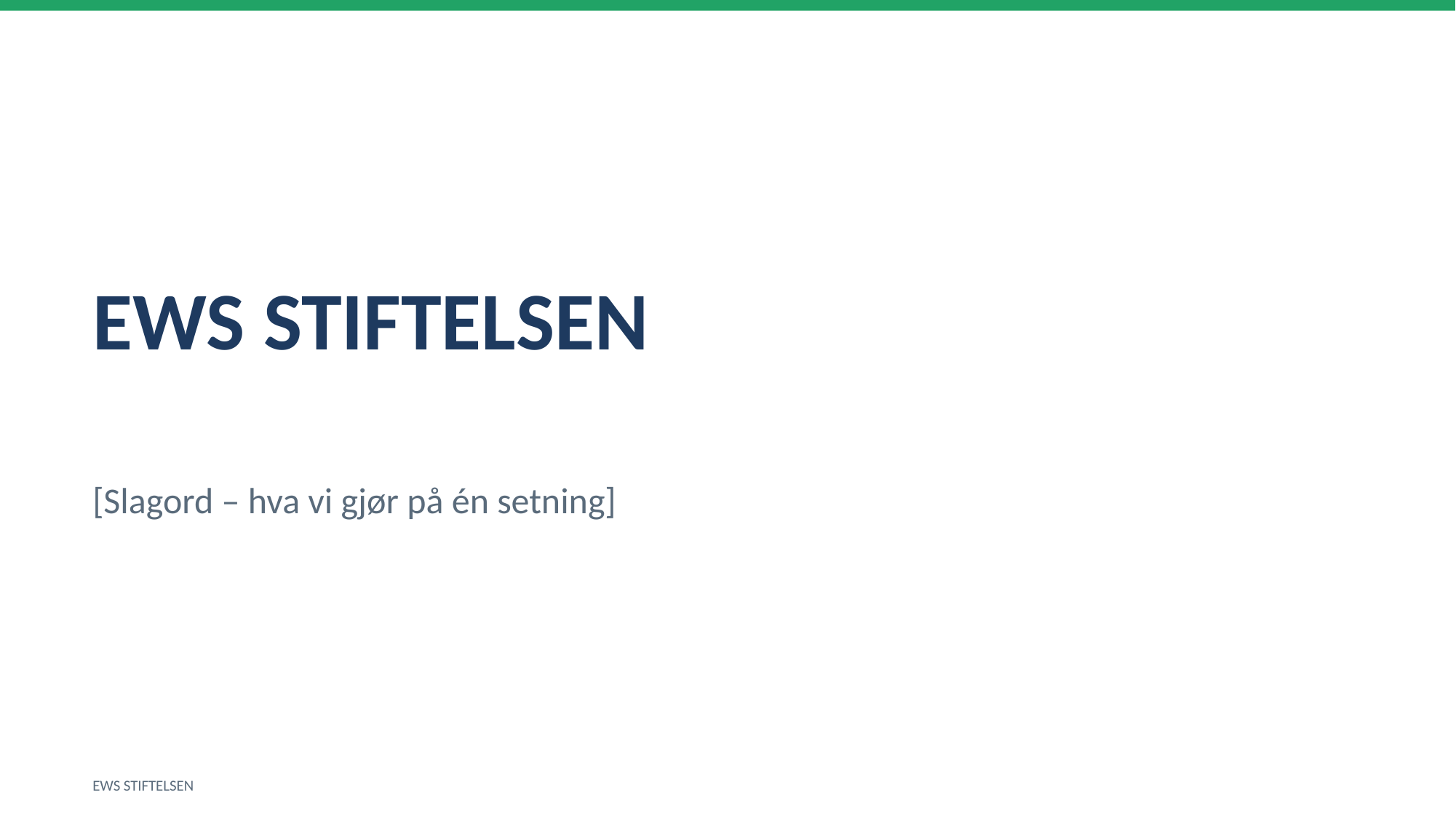

EWS STIFTELSEN
[Slagord – hva vi gjør på én setning]
EWS STIFTELSEN